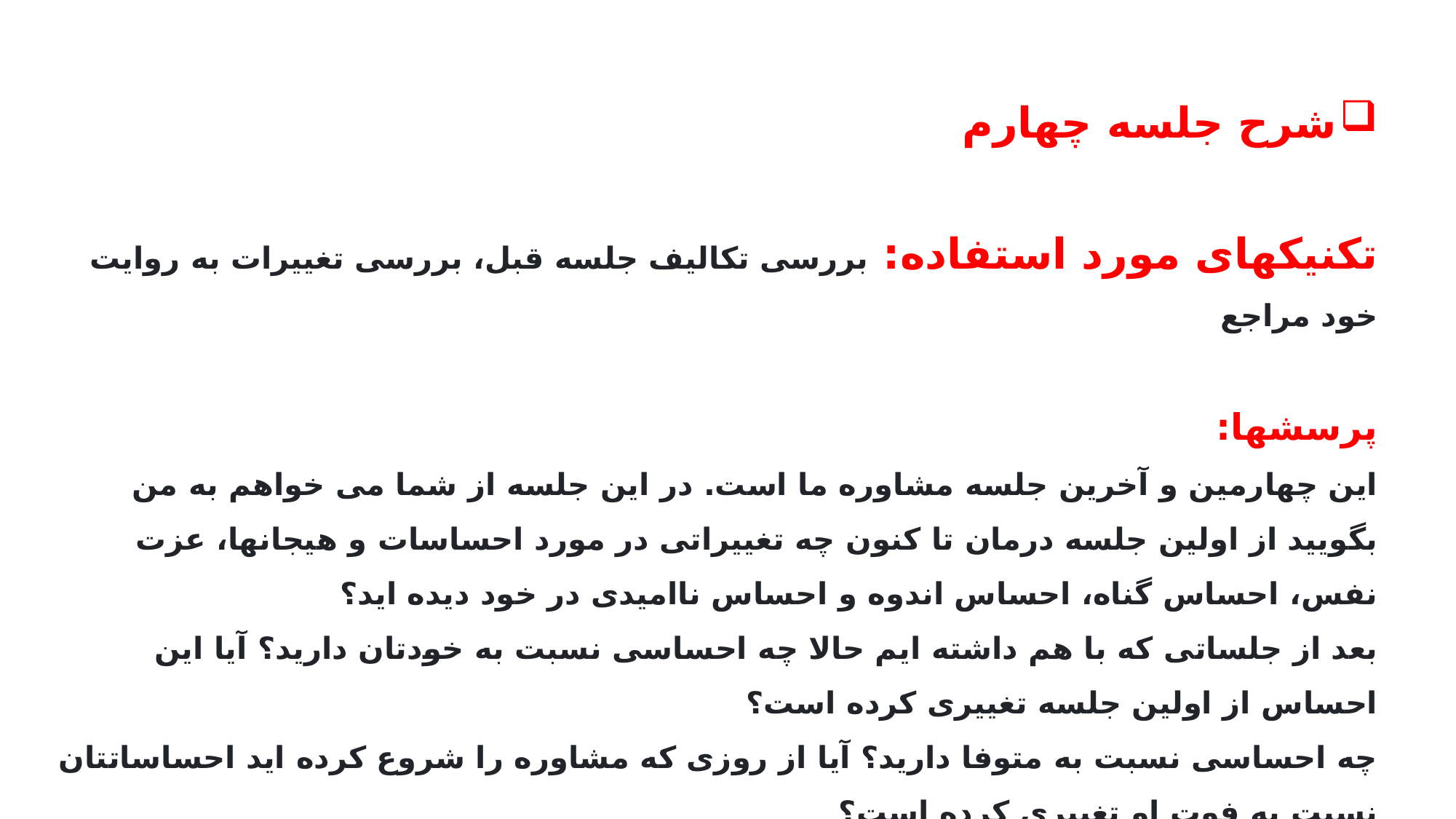

شرح جلسه چهارم
تکنیکهای مورد استفاده: بررسی تکالیف جلسه قبل، بررسی تغییرات به روایت خود مراجع

پرسشها:
این چهارمین و آخرین جلسه مشاوره ما است. در این جلسه از شما می خواهم به من بگویید از اولین جلسه درمان تا کنون چه تغییراتی در مورد احساسات و هیجانها، عزت نفس، احساس گناه، احساس اندوه و احساس ناامیدی در خود دیده اید؟
بعد از جلساتی که با هم داشته ایم حالا چه احساسی نسبت به خودتان دارید؟ آیا این احساس از اولین جلسه تغییری کرده است؟
چه احساسی نسبت به متوفا دارید؟ آیا از روزی که مشاوره را شروع کرده اید احساساتتان نسبت به فوت او تغییری کرده است؟
ما قبلا در مورد احساساتتان نسبت به دیگران صحبت کرده ایم. بعداز سه جلسه گذشته آیا تغییری دراین احساسات نسبت به دیگران در خود می بینید؟ آیا این احساس نسبت به جلسه اول تغییر کرده است؟